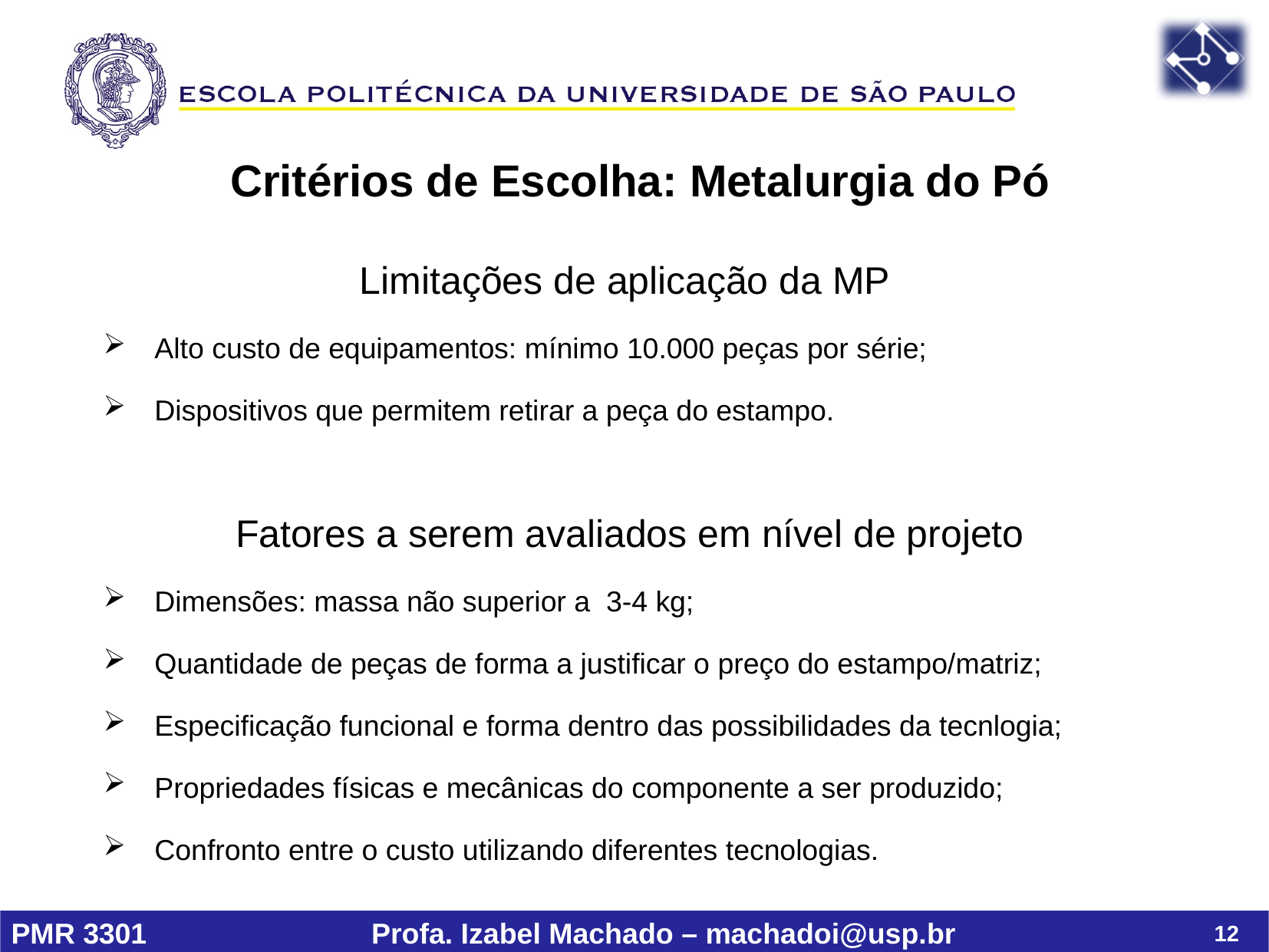

Critérios de Escolha: Metalurgia do Pó
Limitações de aplicação da MP
   Alto custo de equipamentos: mínimo 10.000 peças por série;
   Dispositivos que permitem retirar a peça do estampo.
Fatores a serem avaliados em nível de projeto
   Dimensões: massa não superior a  3-4 kg;
   Quantidade de peças de forma a justificar o preço do estampo/matriz;
   Especificação funcional e forma dentro das possibilidades da tecnlogia;
   Propriedades físicas e mecânicas do componente a ser produzido;
   Confronto entre o custo utilizando diferentes tecnologias.
12